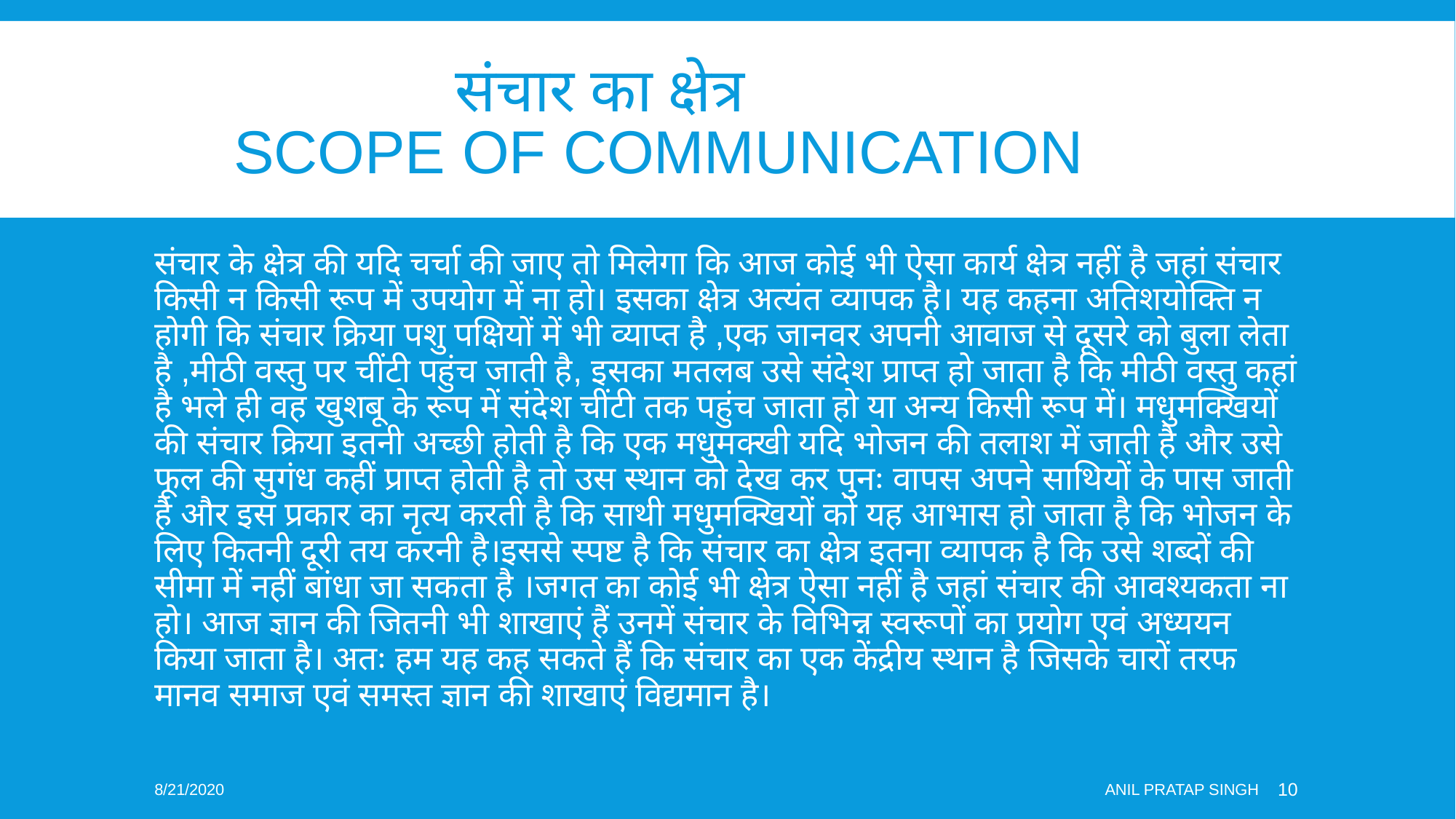

# संचार का क्षेत्र Scope of communication
संचार के क्षेत्र की यदि चर्चा की जाए तो मिलेगा कि आज कोई भी ऐसा कार्य क्षेत्र नहीं है जहां संचार किसी न किसी रूप में उपयोग में ना हो। इसका क्षेत्र अत्यंत व्यापक है। यह कहना अतिशयोक्ति न होगी कि संचार क्रिया पशु पक्षियों में भी व्याप्त है ,एक जानवर अपनी आवाज से दूसरे को बुला लेता है ,मीठी वस्तु पर चींटी पहुंच जाती है, इसका मतलब उसे संदेश प्राप्त हो जाता है कि मीठी वस्तु कहां है भले ही वह खुशबू के रूप में संदेश चींटी तक पहुंच जाता हो या अन्य किसी रूप में। मधुमक्खियों की संचार क्रिया इतनी अच्छी होती है कि एक मधुमक्खी यदि भोजन की तलाश में जाती है और उसे फूल की सुगंध कहीं प्राप्त होती है तो उस स्थान को देख कर पुनः वापस अपने साथियों के पास जाती है और इस प्रकार का नृत्य करती है कि साथी मधुमक्खियों को यह आभास हो जाता है कि भोजन के लिए कितनी दूरी तय करनी है।इससे स्पष्ट है कि संचार का क्षेत्र इतना व्यापक है कि उसे शब्दों की सीमा में नहीं बांधा जा सकता है ।जगत का कोई भी क्षेत्र ऐसा नहीं है जहां संचार की आवश्यकता ना हो। आज ज्ञान की जितनी भी शाखाएं हैं उनमें संचार के विभिन्न स्वरूपों का प्रयोग एवं अध्ययन किया जाता है। अतः हम यह कह सकते हैं कि संचार का एक केंद्रीय स्थान है जिसके चारों तरफ मानव समाज एवं समस्त ज्ञान की शाखाएं विद्यमान है।
8/21/2020
ANIL PRATAP SINGH
10